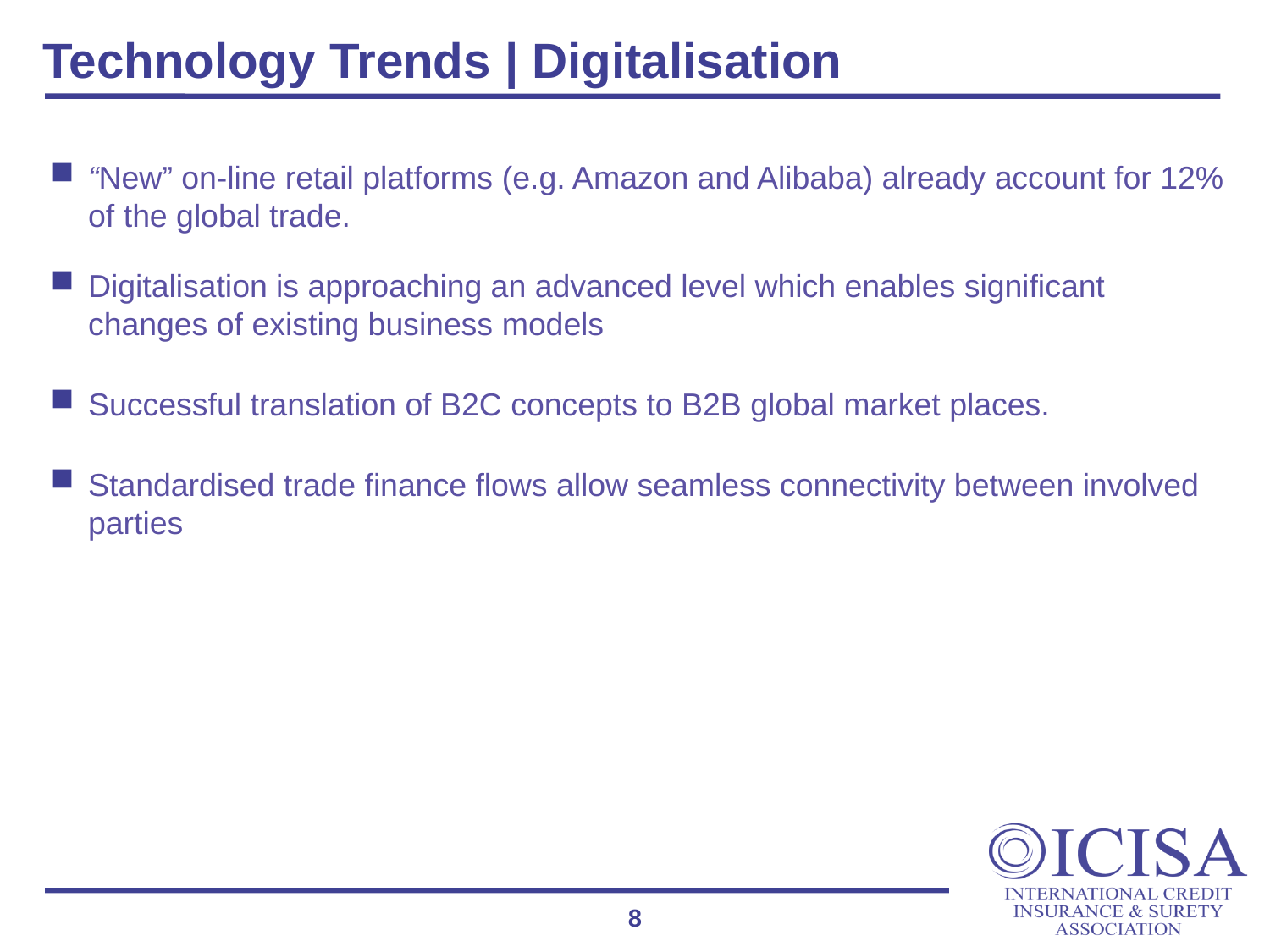

# Technology Trends | Digitalisation
“New” on-line retail platforms (e.g. Amazon and Alibaba) already account for 12% of the global trade.
Digitalisation is approaching an advanced level which enables significant changes of existing business models
Successful translation of B2C concepts to B2B global market places.
Standardised trade finance flows allow seamless connectivity between involved parties
8